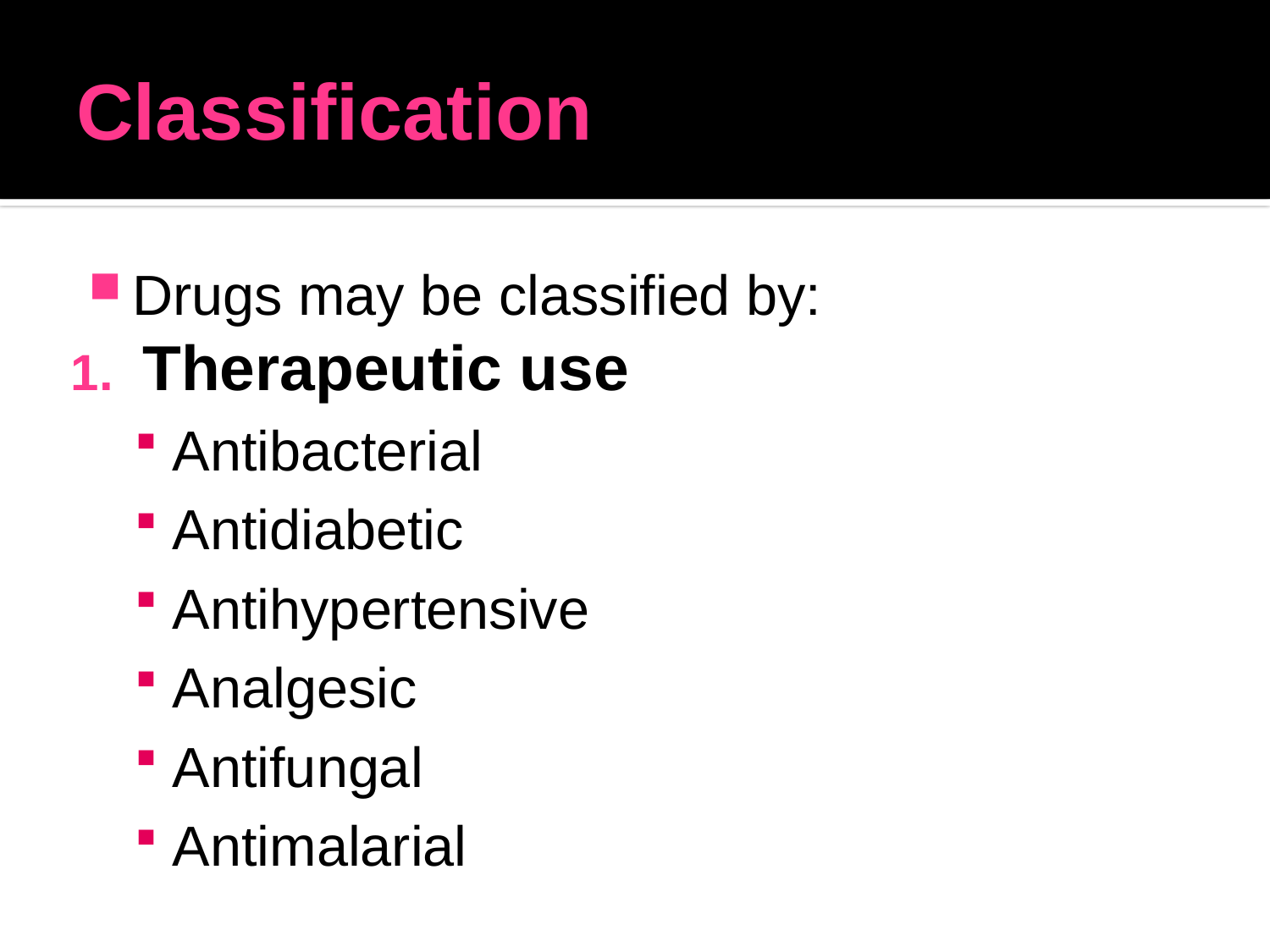

# Classification
Drugs may be classified by:
Therapeutic use
Antibacterial
Antidiabetic
Antihypertensive
Analgesic
Antifungal
Antimalarial